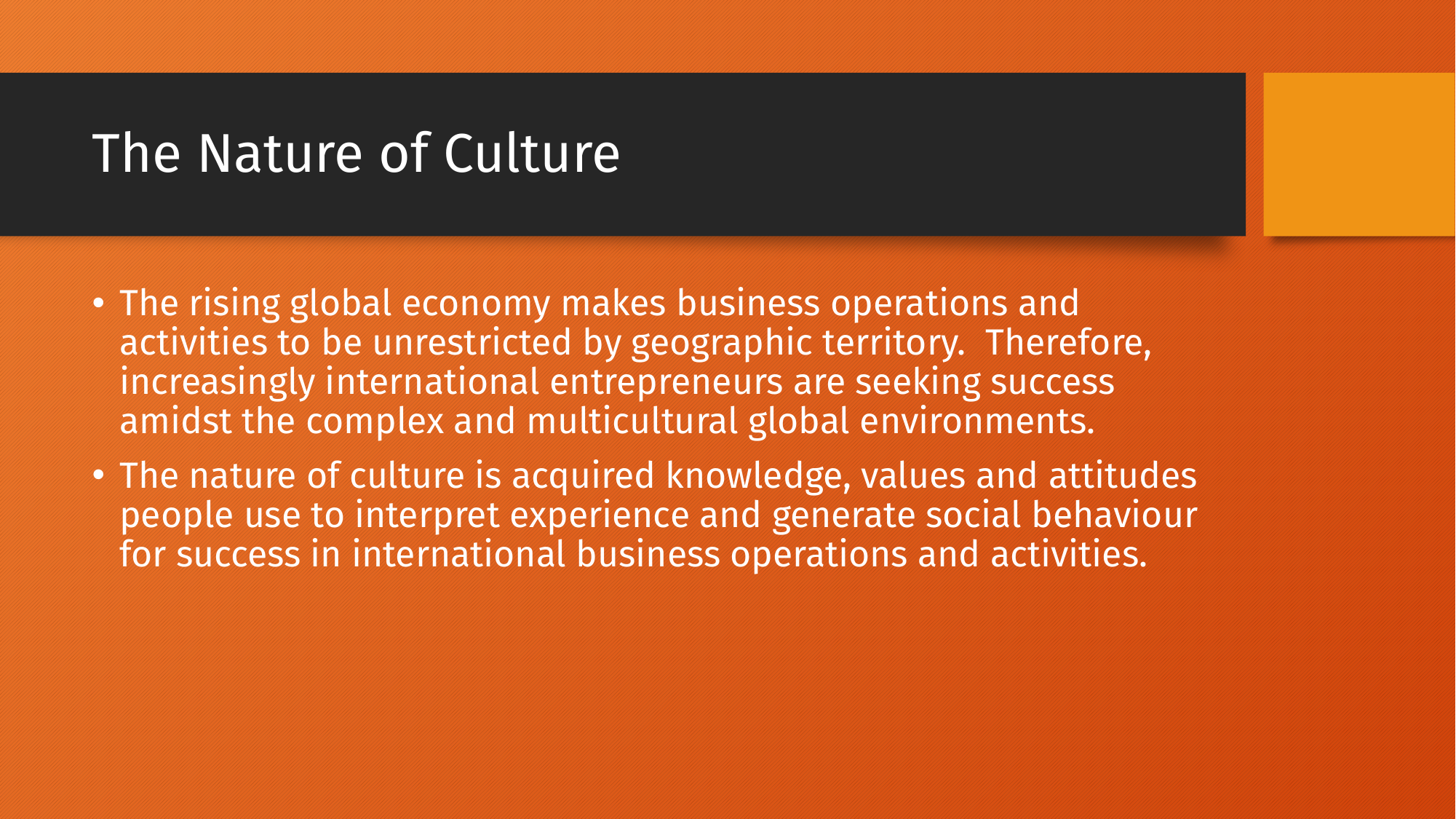

# The Nature of Culture
The rising global economy makes business operations and activities to be unrestricted by geographic territory.  Therefore, increasingly international entrepreneurs are seeking success amidst the complex and multicultural global environments.
The nature of culture is acquired knowledge, values and attitudes people use to interpret experience and generate social behaviour for success in international business operations and activities.